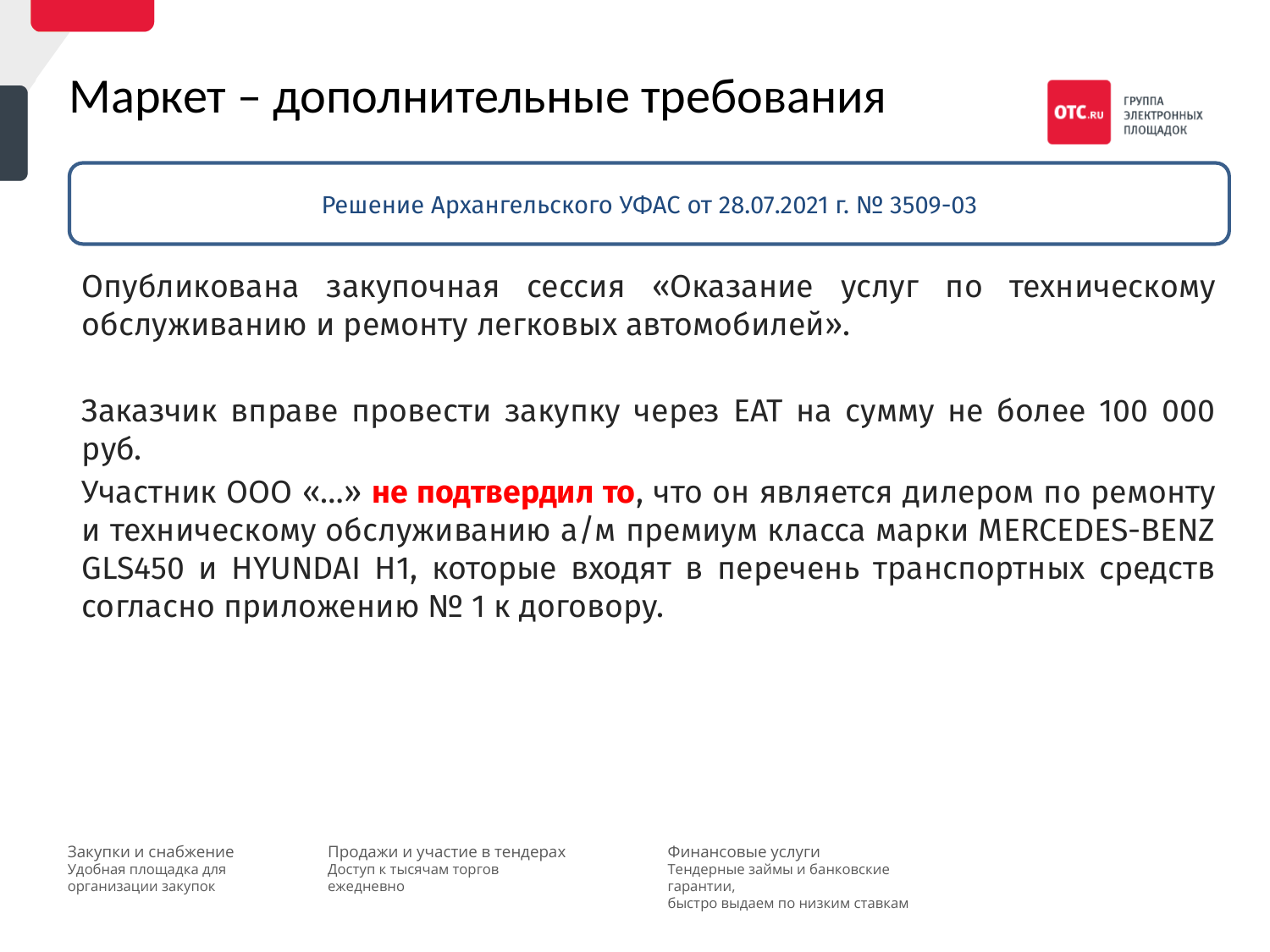

Маркет – дополнительные требования
Решение Архангельского УФАС от 28.07.2021 г. № 3509-03
Опубликована закупочная сессия «Оказание услуг по техническому обслуживанию и ремонту легковых автомобилей».

Заказчик вправе провести закупку через ЕАТ на сумму не более 100 000 руб.
Участник ООО «…» не подтвердил то, что он является дилером по ремонту и техническому обслуживанию а/м премиум класса марки MERCEDES-BENZ GLS450 и HYUNDAI H1, которые входят в перечень транспортных средств согласно приложению № 1 к договору.